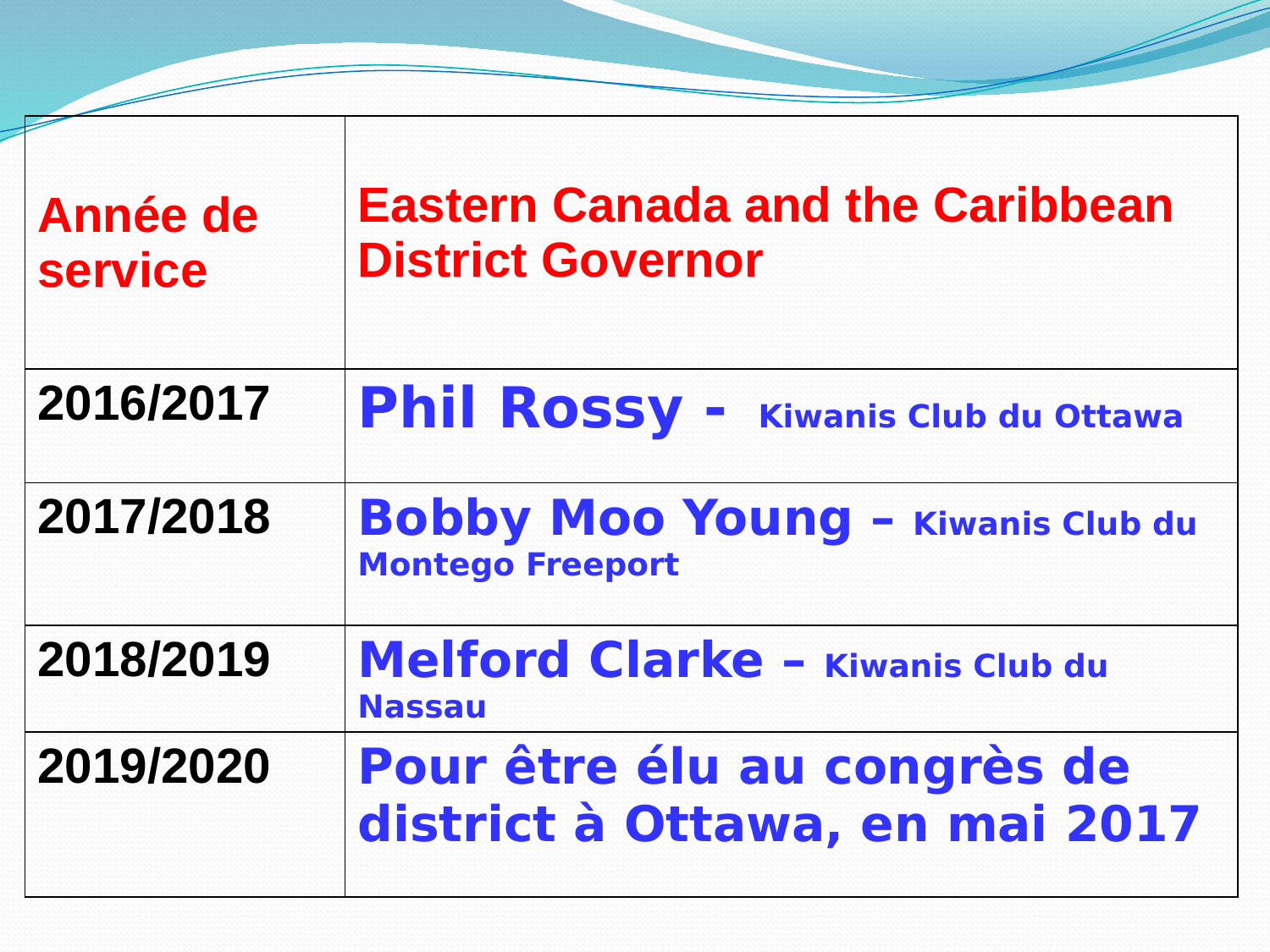

| Année de service | Eastern Canada and the Caribbean District Governor |
| --- | --- |
| 2016/2017 | Phil Rossy - Kiwanis Club du Ottawa |
| 2017/2018 | Bobby Moo Young – Kiwanis Club du Montego Freeport |
| 2018/2019 | Melford Clarke – Kiwanis Club du Nassau |
| 2019/2020 | Pour être élu au congrès de district à Ottawa, en mai 2017 |